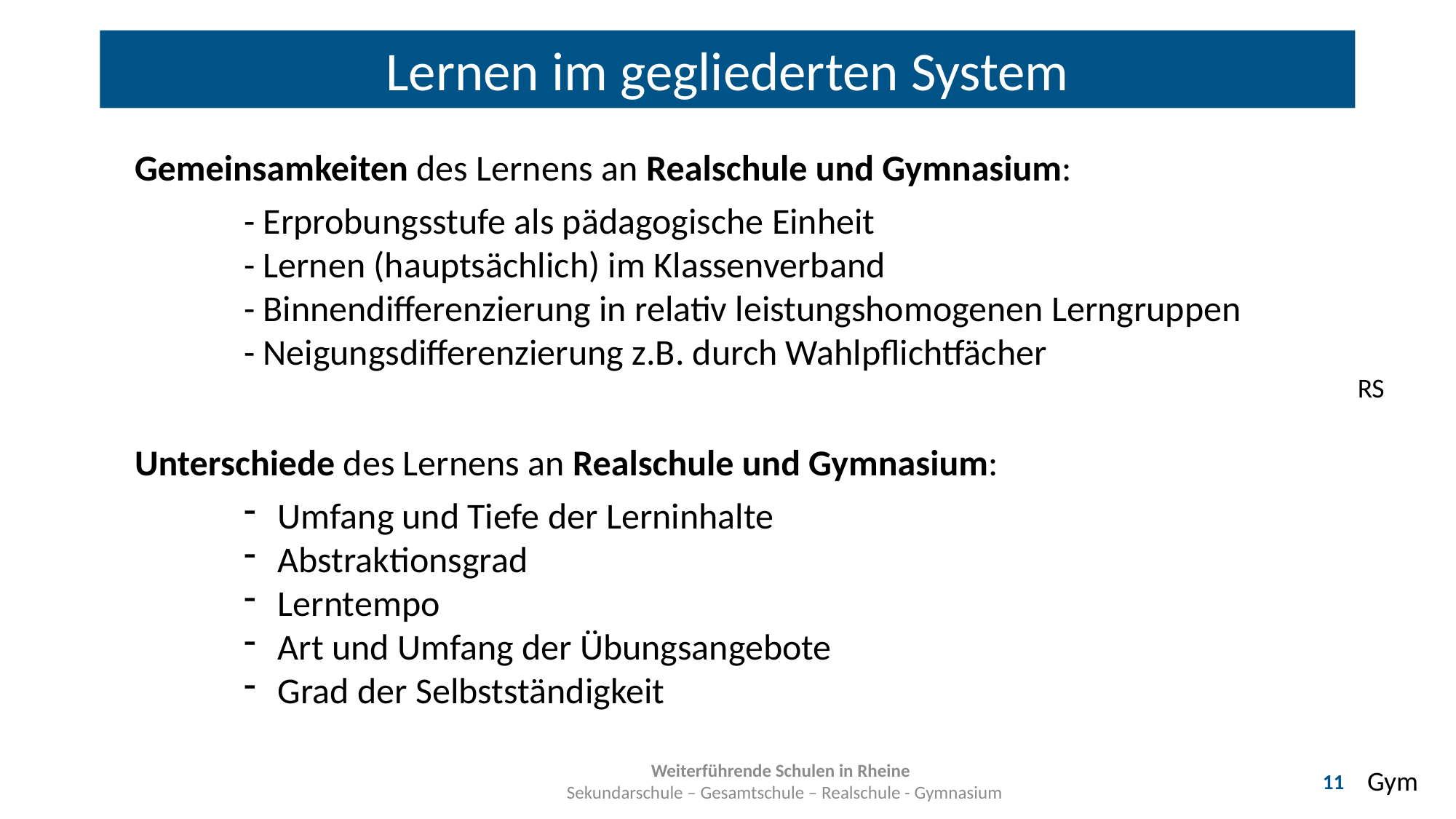

Lernen im gegliederten System
Gemeinsamkeiten des Lernens an Realschule und Gymnasium:
	- Erprobungsstufe als pädagogische Einheit
	- Lernen (hauptsächlich) im Klassenverband
	- Binnendifferenzierung in relativ leistungshomogenen Lerngruppen
	- Neigungsdifferenzierung z.B. durch Wahlpflichtfächer

RS
Unterschiede des Lernens an Realschule und Gymnasium:
Umfang und Tiefe der Lerninhalte
Abstraktionsgrad
Lerntempo
Art und Umfang der Übungsangebote
Grad der Selbstständigkeit

Gym
Weiterführende Schulen in Rheine
 Sekundarschule – Gesamtschule – Realschule - Gymnasium
11